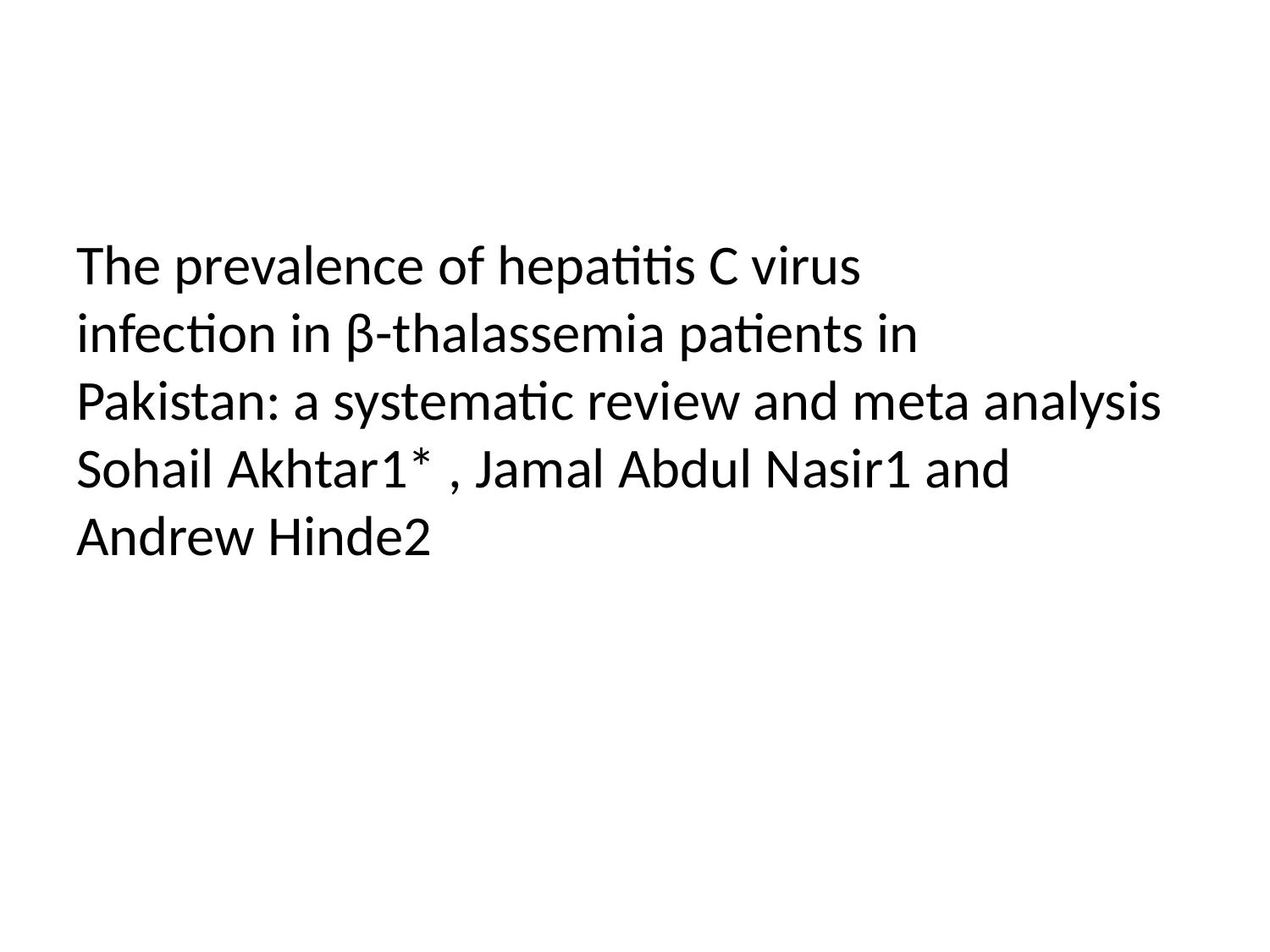

#
The prevalence of hepatitis C virus
infection in β-thalassemia patients in
Pakistan: a systematic review and meta analysis
Sohail Akhtar1* , Jamal Abdul Nasir1 and Andrew Hinde2